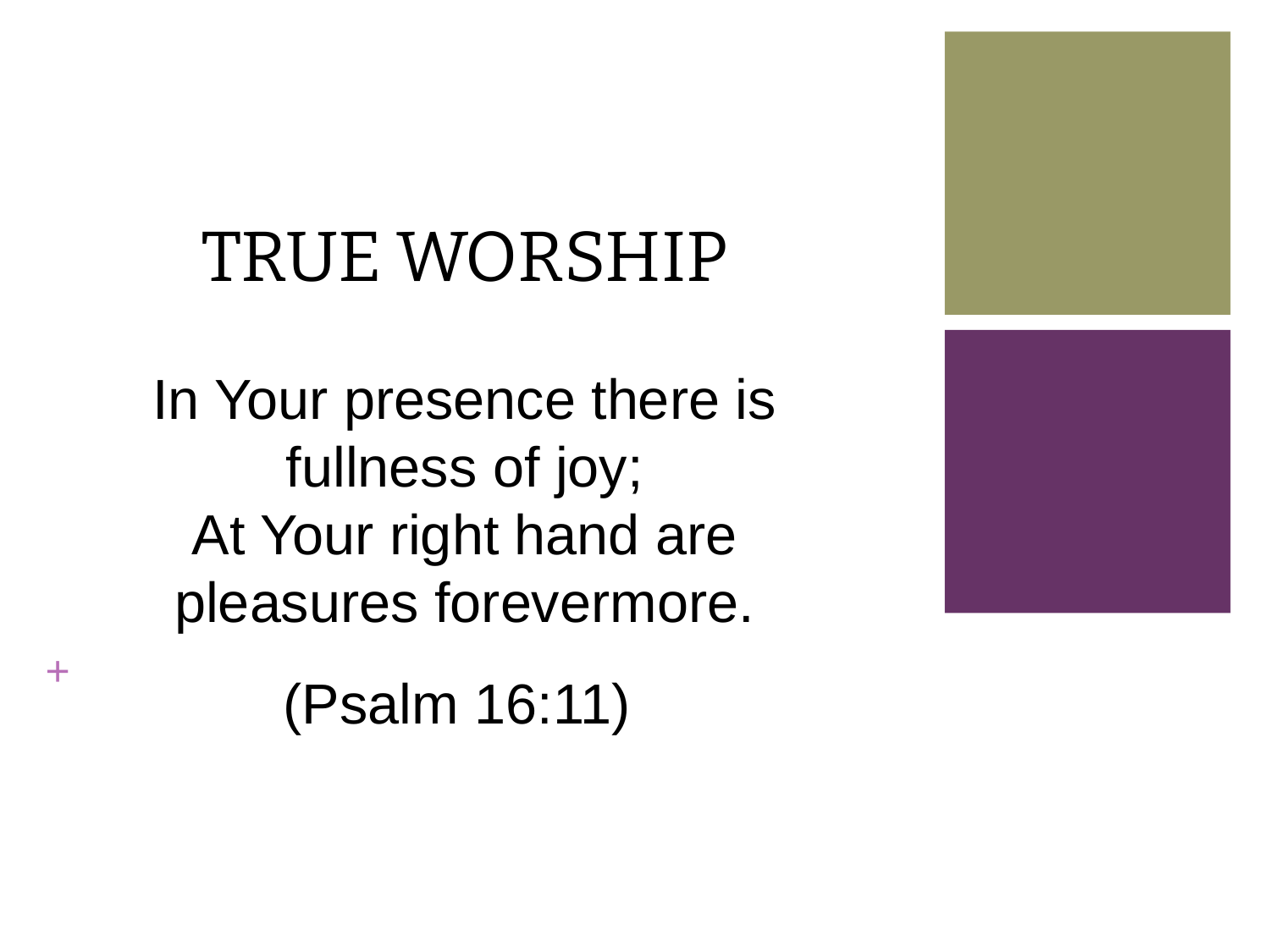

TRUE WORSHIP

In Your presence there is
fullness of joy;
At Your right hand are
pleasures forevermore.

(Psalm 16:11)